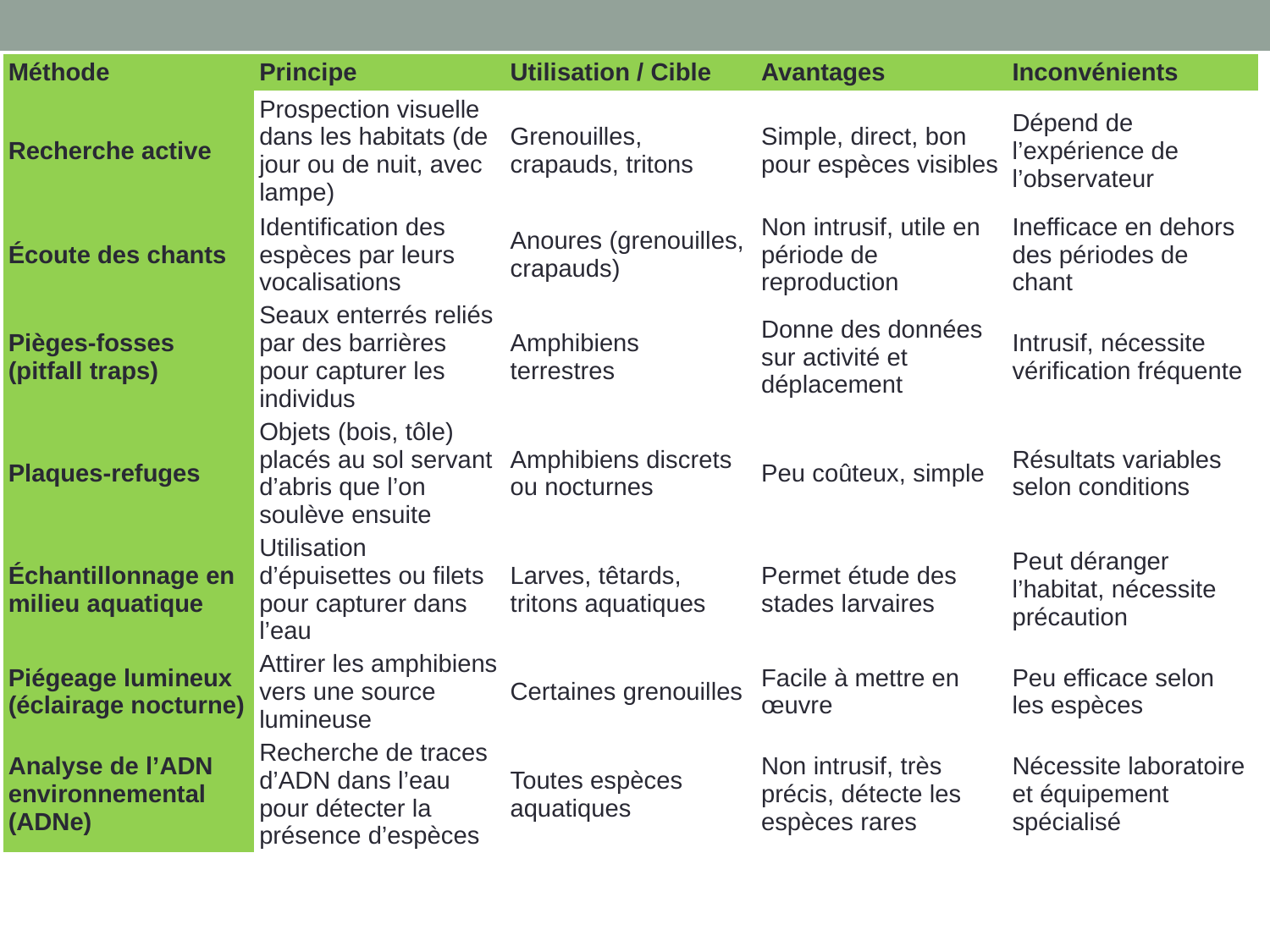

| Méthode | Principe | Utilisation / Cible | Avantages | Inconvénients |
| --- | --- | --- | --- | --- |
| Recherche active | Prospection visuelle dans les habitats (de jour ou de nuit, avec lampe) | Grenouilles, crapauds, tritons | Simple, direct, bon pour espèces visibles | Dépend de l’expérience de l’observateur |
| Écoute des chants | Identification des espèces par leurs vocalisations | Anoures (grenouilles, crapauds) | Non intrusif, utile en période de reproduction | Inefficace en dehors des périodes de chant |
| Pièges-fosses (pitfall traps) | Seaux enterrés reliés par des barrières pour capturer les individus | Amphibiens terrestres | Donne des données sur activité et déplacement | Intrusif, nécessite vérification fréquente |
| Plaques-refuges | Objets (bois, tôle) placés au sol servant d’abris que l’on soulève ensuite | Amphibiens discrets ou nocturnes | Peu coûteux, simple | Résultats variables selon conditions |
| Échantillonnage en milieu aquatique | Utilisation d’épuisettes ou filets pour capturer dans l’eau | Larves, têtards, tritons aquatiques | Permet étude des stades larvaires | Peut déranger l’habitat, nécessite précaution |
| Piégeage lumineux (éclairage nocturne) | Attirer les amphibiens vers une source lumineuse | Certaines grenouilles | Facile à mettre en œuvre | Peu efficace selon les espèces |
| Analyse de l’ADN environnemental (ADNe) | Recherche de traces d’ADN dans l’eau pour détecter la présence d’espèces | Toutes espèces aquatiques | Non intrusif, très précis, détecte les espèces rares | Nécessite laboratoire et équipement spécialisé |